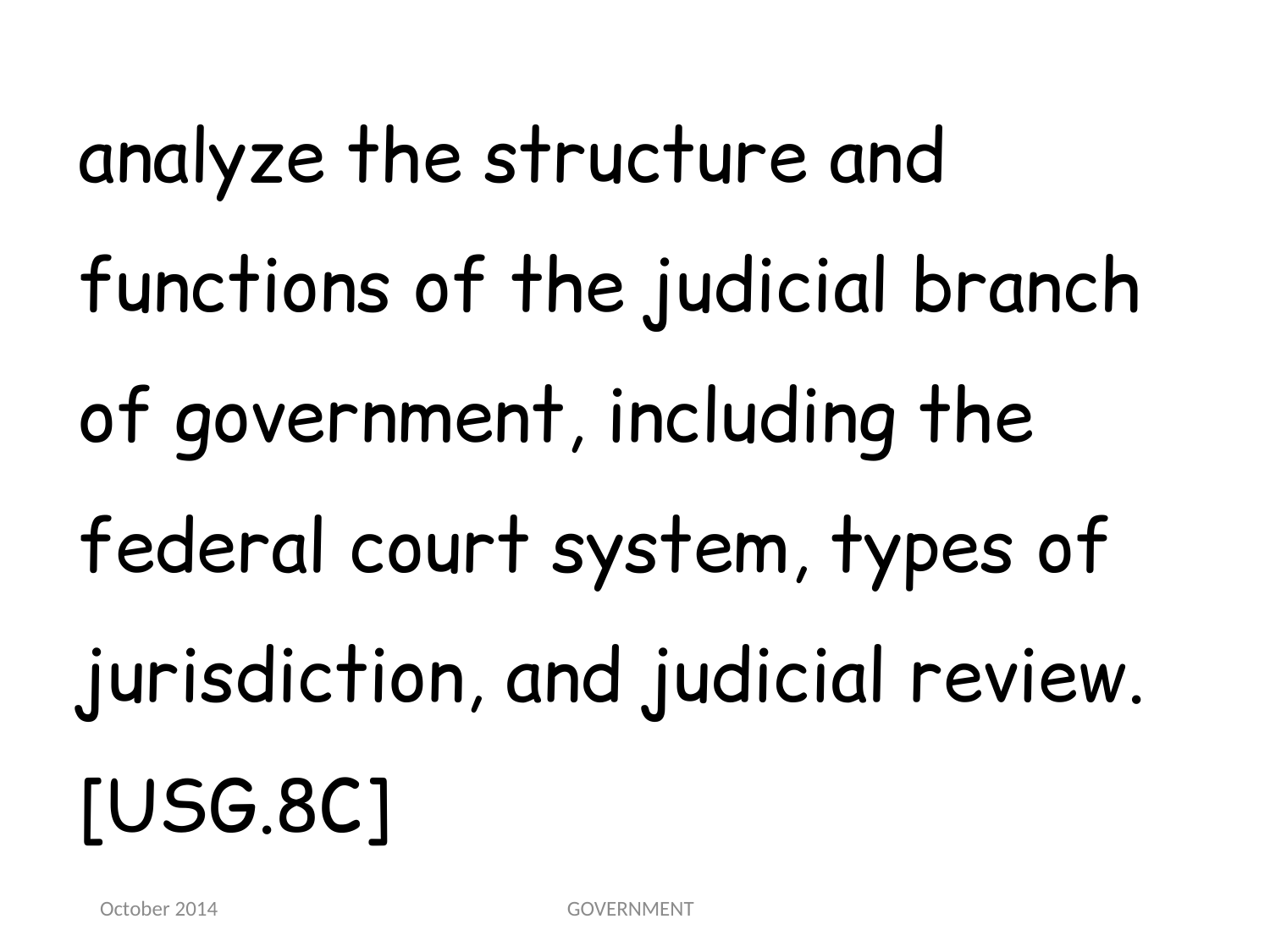

analyze the structure and functions of the judicial branch of government, including the federal court system, types of jurisdiction, and judicial review.[USG.8C]
October 2014
GOVERNMENT